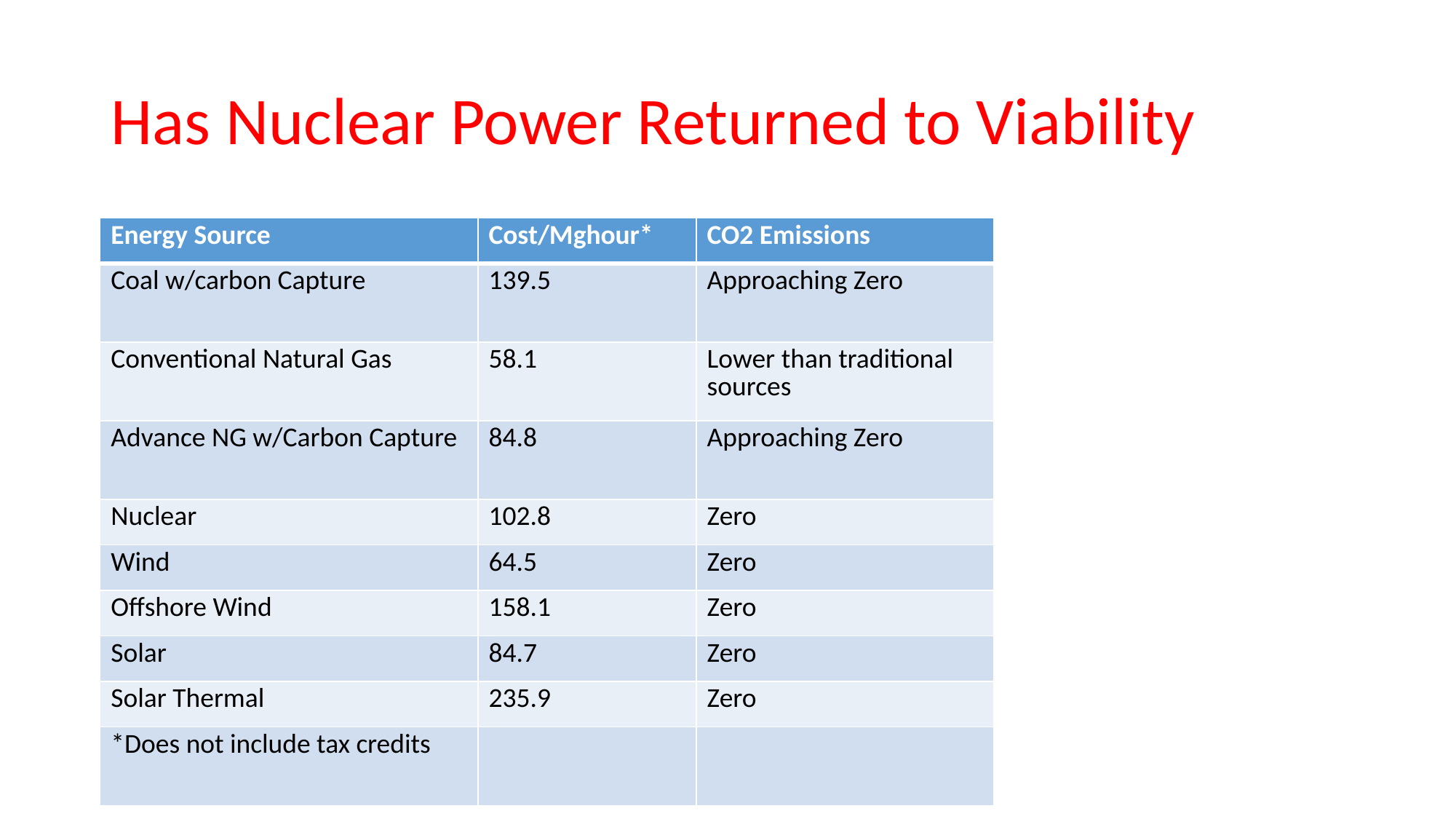

# Has Nuclear Power Returned to Viability
| Energy Source | Cost/Mghour\* | CO2 Emissions |
| --- | --- | --- |
| Coal w/carbon Capture | 139.5 | Approaching Zero |
| Conventional Natural Gas | 58.1 | Lower than traditional sources |
| Advance NG w/Carbon Capture | 84.8 | Approaching Zero |
| Nuclear | 102.8 | Zero |
| Wind | 64.5 | Zero |
| Offshore Wind | 158.1 | Zero |
| Solar | 84.7 | Zero |
| Solar Thermal | 235.9 | Zero |
| \*Does not include tax credits |  |  |